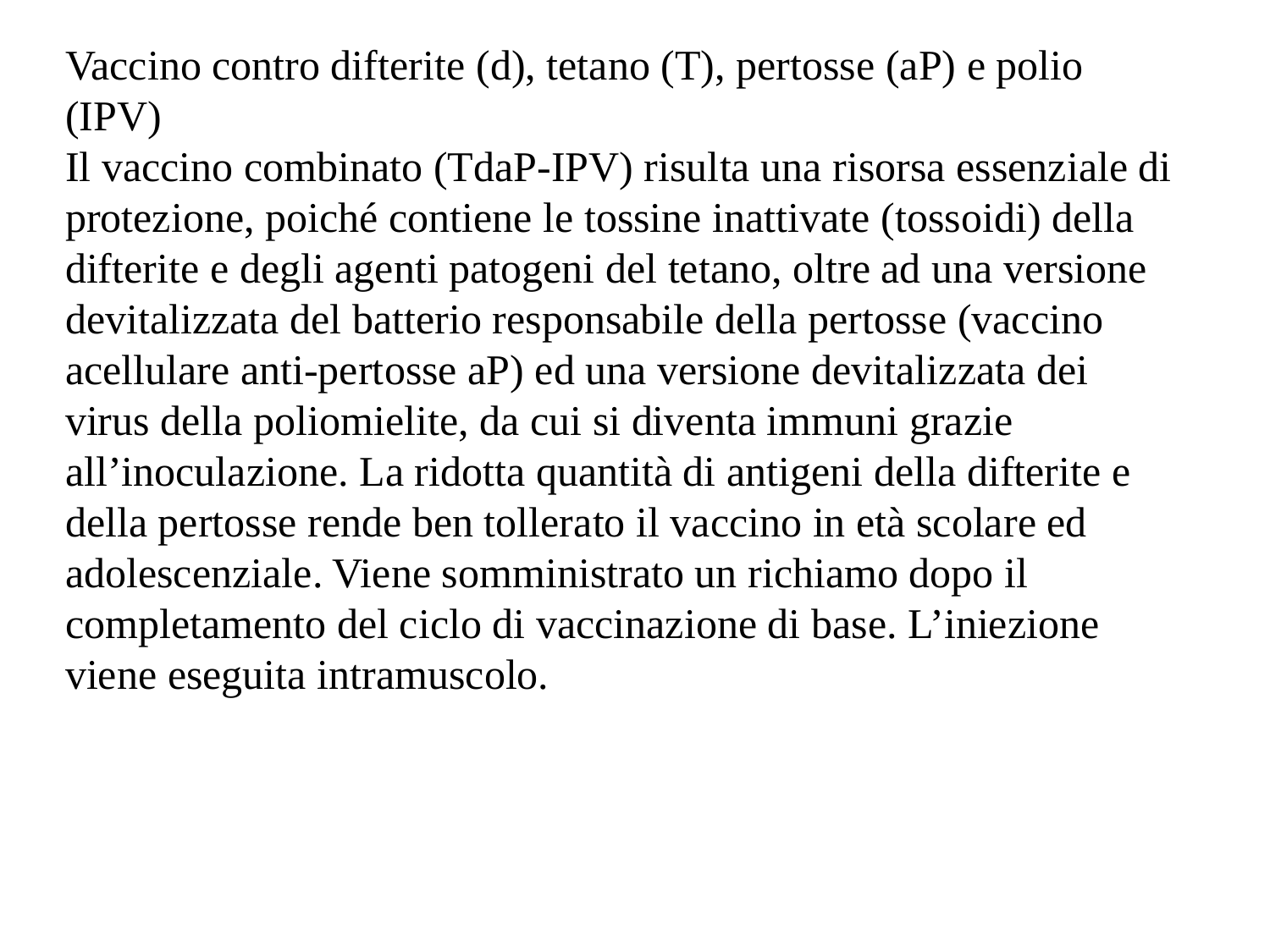

Vaccino contro difterite (d), tetano (T), pertosse (aP) e polio (IPV)
Il vaccino combinato (TdaP-IPV) risulta una risorsa essenziale di protezione, poiché contiene le tossine inattivate (tossoidi) della difterite e degli agenti patogeni del tetano, oltre ad una versione devitalizzata del batterio responsabile della pertosse (vaccino acellulare anti-pertosse aP) ed una versione devitalizzata dei virus della poliomielite, da cui si diventa immuni grazie all’inoculazione. La ridotta quantità di antigeni della difterite e della pertosse rende ben tollerato il vaccino in età scolare ed adolescenziale. Viene somministrato un richiamo dopo il completamento del ciclo di vaccinazione di base. L’iniezione viene eseguita intramuscolo.